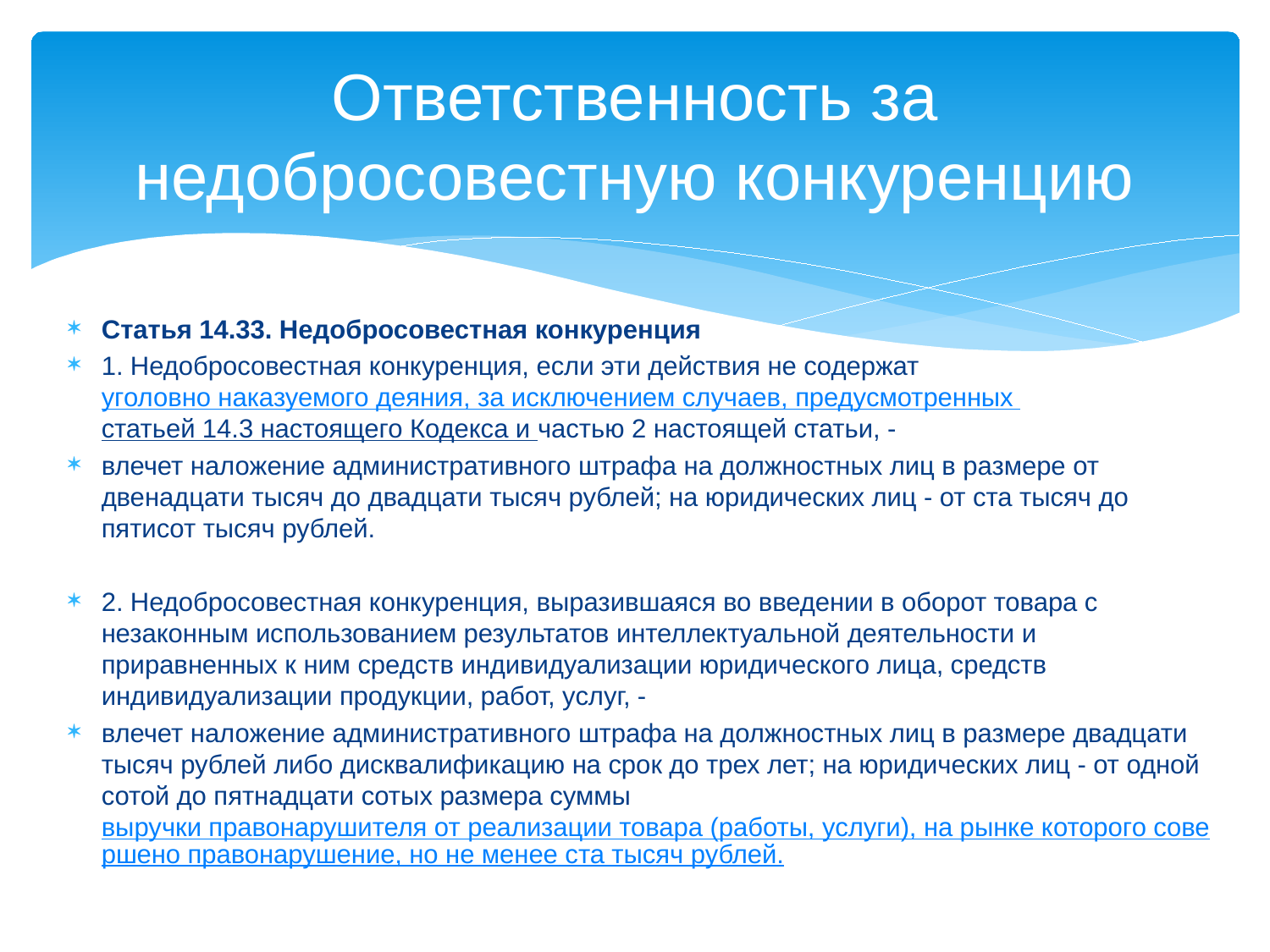

# Ответственность за недобросовестную конкуренцию
Статья 14.33. Недобросовестная конкуренция
1. Недобросовестная конкуренция, если эти действия не содержат уголовно наказуемого деяния, за исключением случаев, предусмотренных статьей 14.3 настоящего Кодекса и частью 2 настоящей статьи, -
влечет наложение административного штрафа на должностных лиц в размере от двенадцати тысяч до двадцати тысяч рублей; на юридических лиц - от ста тысяч до пятисот тысяч рублей.

2. Недобросовестная конкуренция, выразившаяся во введении в оборот товара с незаконным использованием результатов интеллектуальной деятельности и приравненных к ним средств индивидуализации юридического лица, средств индивидуализации продукции, работ, услуг, -
влечет наложение административного штрафа на должностных лиц в размере двадцати тысяч рублей либо дисквалификацию на срок до трех лет; на юридических лиц - от одной сотой до пятнадцати сотых размера суммы выручки правонарушителя от реализации товара (работы, услуги), на рынке которого совершено правонарушение, но не менее ста тысяч рублей.